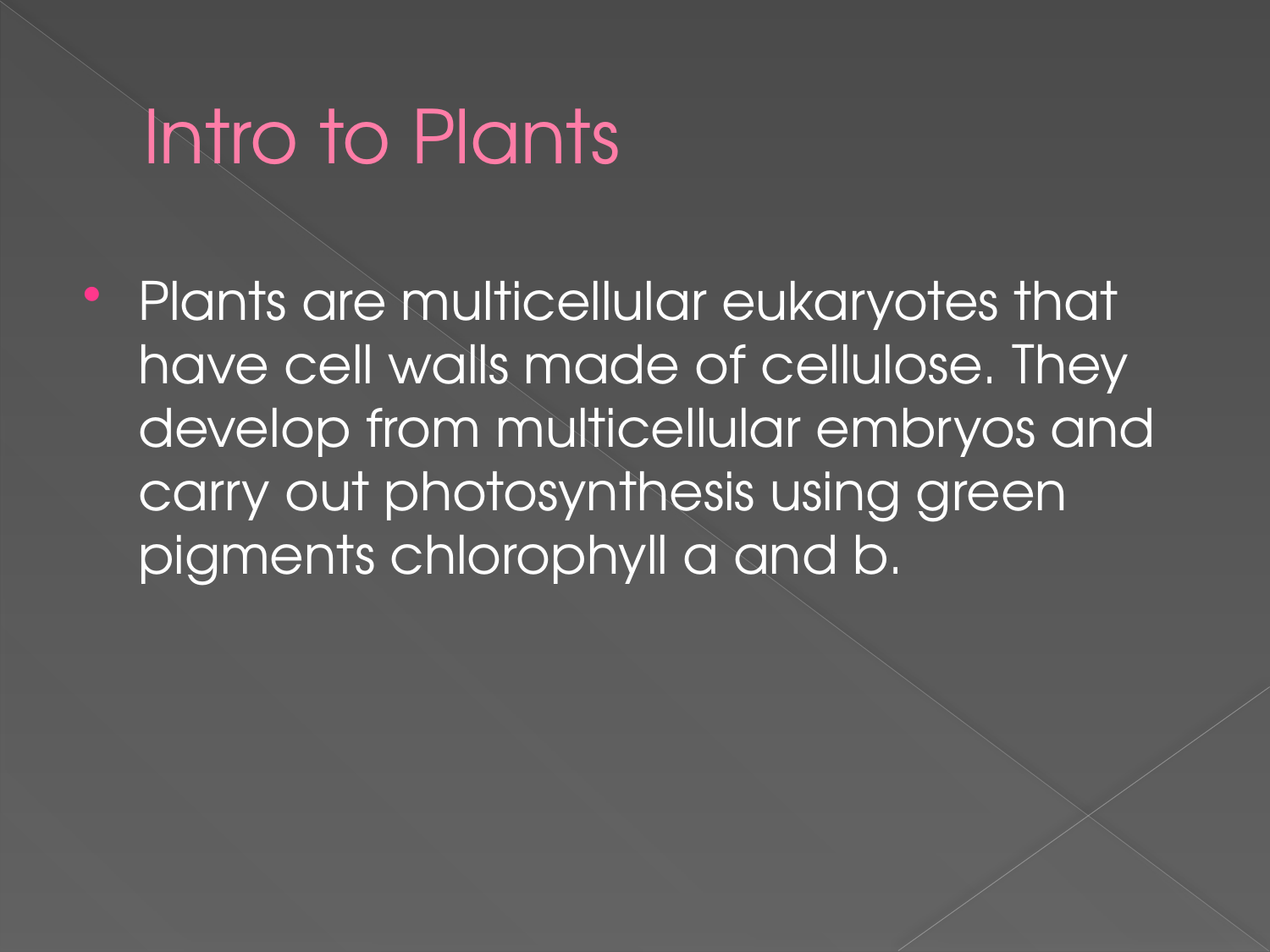

# Intro to Plants
Plants are multicellular eukaryotes that have cell walls made of cellulose. They develop from multicellular embryos and carry out photosynthesis using green pigments chlorophyll a and b.